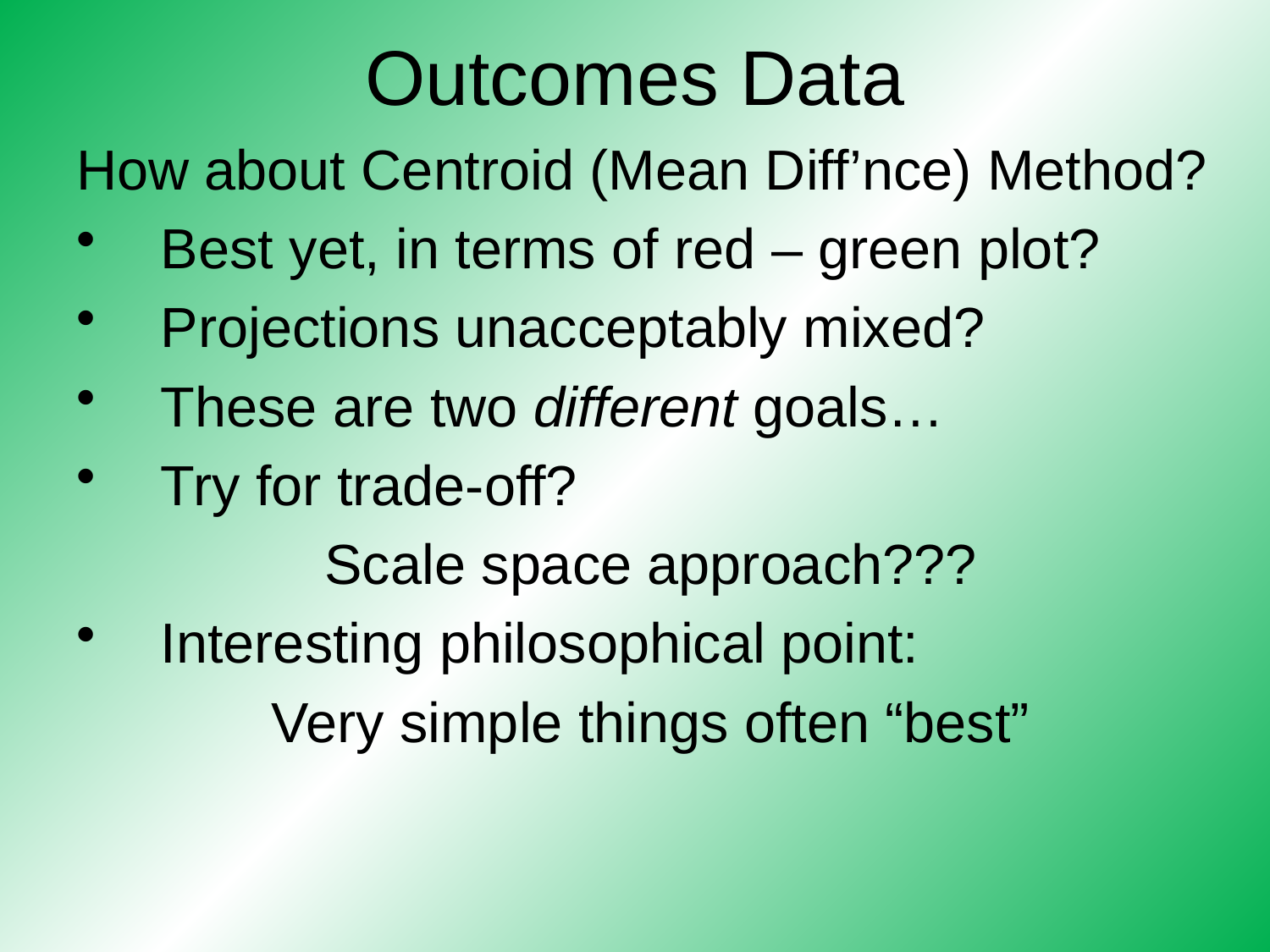

Outcomes Data
How about Centroid (Mean Diff’nce) Method?
Best yet, in terms of red – green plot?
Projections unacceptably mixed?
These are two different goals…
Try for trade-off?
Scale space approach???
Interesting philosophical point:
Very simple things often “best”